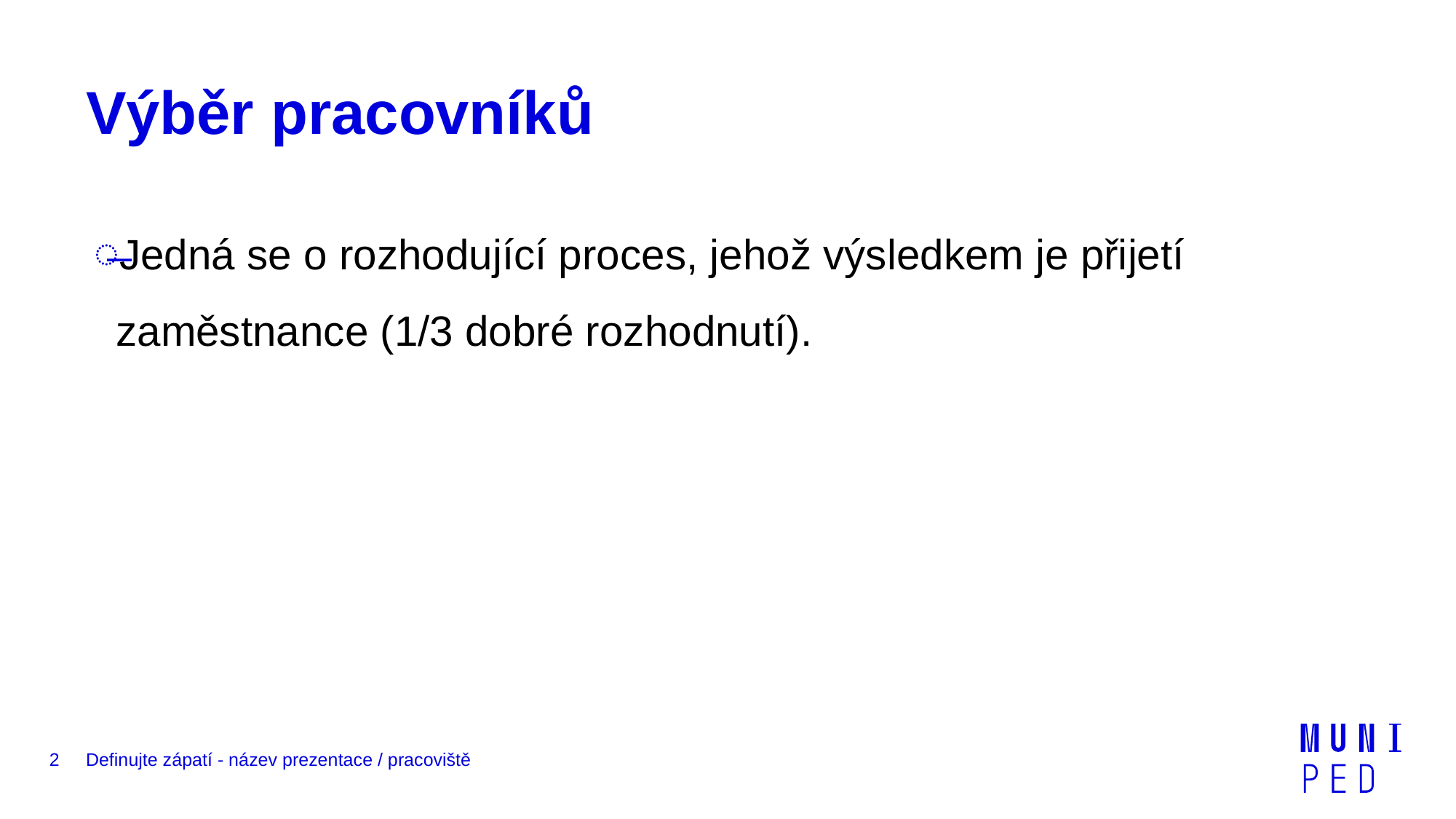

# Výběr pracovníků
Jedná se o rozhodující proces, jehož výsledkem je přijetí zaměstnance (1/3 dobré rozhodnutí).

2
Definujte zápatí - název prezentace / pracoviště